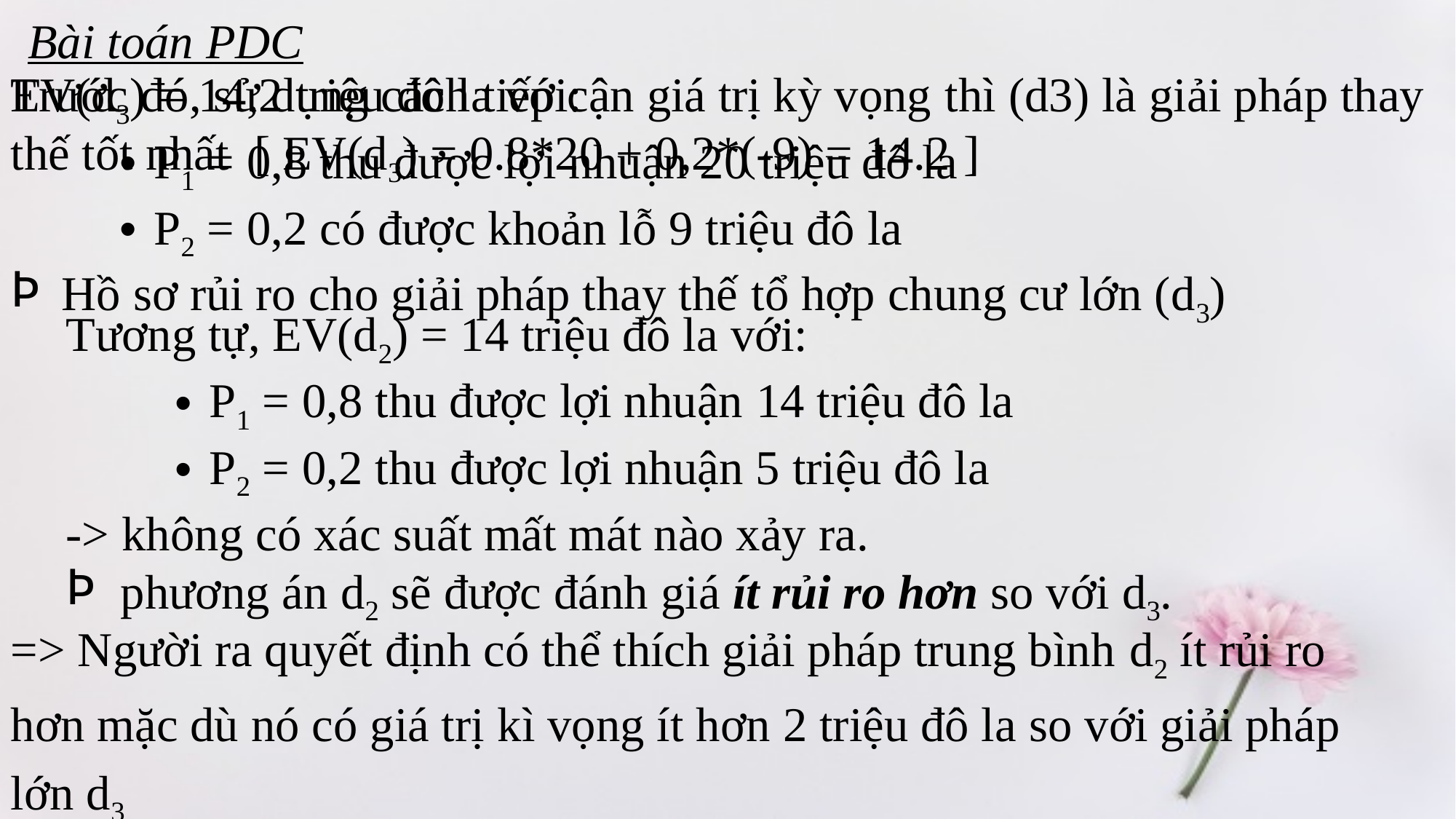

Bài toán PDC
EV(d3) =​​ 14,2 triệu đô la với:
P1 = 0,8 thu được lợi nhuận 20 triệu đô la
P2 = 0,2 có được khoản lỗ 9 triệu đô la
 Hồ sơ rủi ro cho giải pháp thay thế tổ hợp chung cư lớn (d3)
Trước đó, sử dụng cách tiếp cận giá trị kỳ vọng thì (d3) là giải pháp thay thế tốt nhất  [ EV(d3) = 0.8*20 + 0,2*(-9) = 14.2 ]
Tương tự, EV(d2) =​​ 14 triệu đô la với:
P1 = 0,8 thu được lợi nhuận 14 triệu đô la
P2 = 0,2 thu được lợi nhuận 5 triệu đô la
-> không có xác suất mất mát nào xảy ra.
phương án d2 sẽ được đánh giá ít rủi ro hơn so với d3.
=> Người ra quyết định có thể thích giải pháp trung bình d2 ít rủi ro hơn mặc dù nó có giá trị kì vọng ít hơn 2 triệu đô la so với giải pháp lớn d3